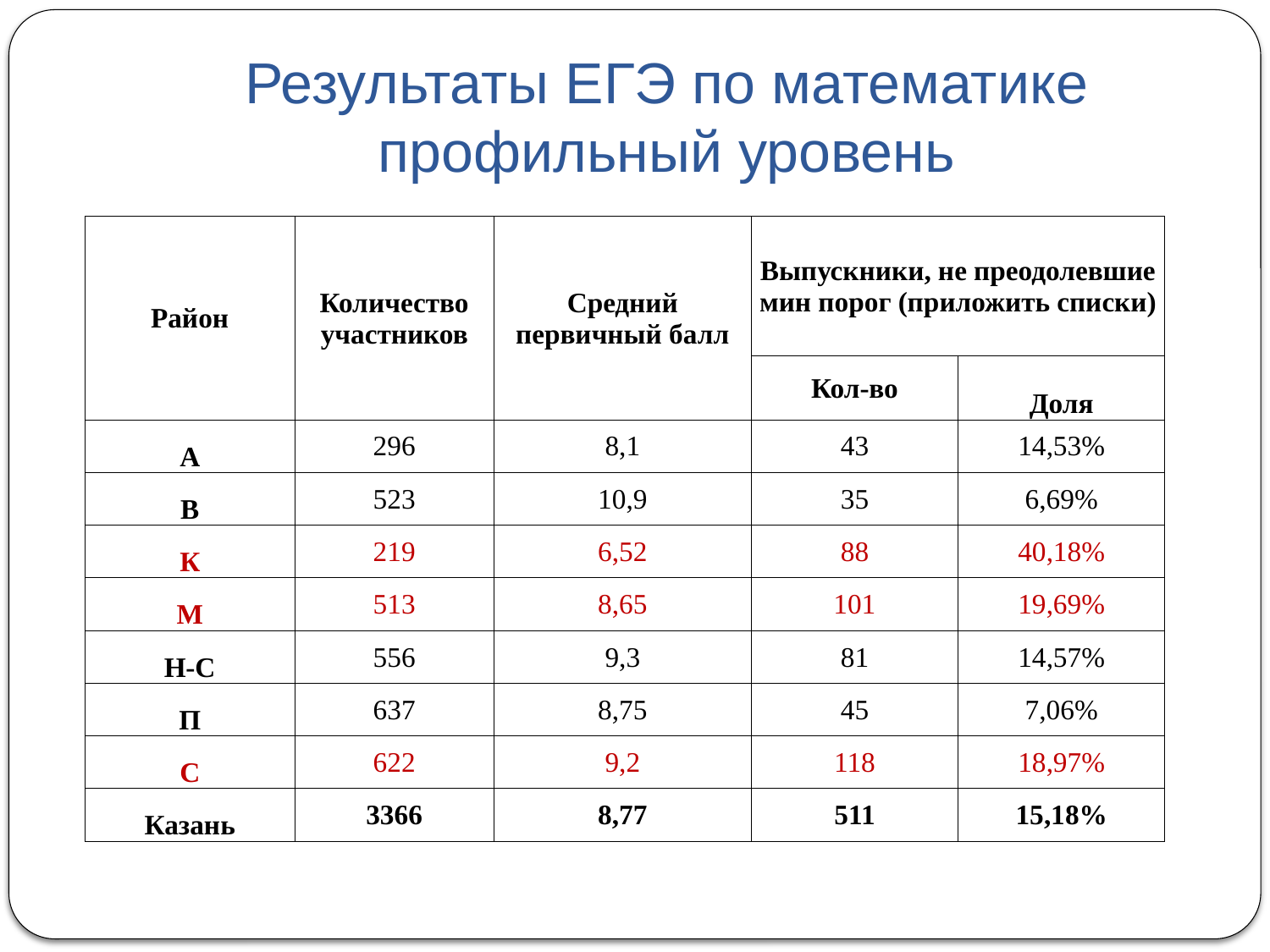

# Результаты ЕГЭ по математике профильный уровень
| Район | Количество участников | Средний первичный балл | Выпускники, не преодолевшие мин порог (приложить списки) |  |
| --- | --- | --- | --- | --- |
|  |  |  | Кол-во | Доля |
| А | 296 | 8,1 | 43 | 14,53% |
| В | 523 | 10,9 | 35 | 6,69% |
| К | 219 | 6,52 | 88 | 40,18% |
| М | 513 | 8,65 | 101 | 19,69% |
| Н-С | 556 | 9,3 | 81 | 14,57% |
| П | 637 | 8,75 | 45 | 7,06% |
| С | 622 | 9,2 | 118 | 18,97% |
| Казань | 3366 | 8,77 | 511 | 15,18% |